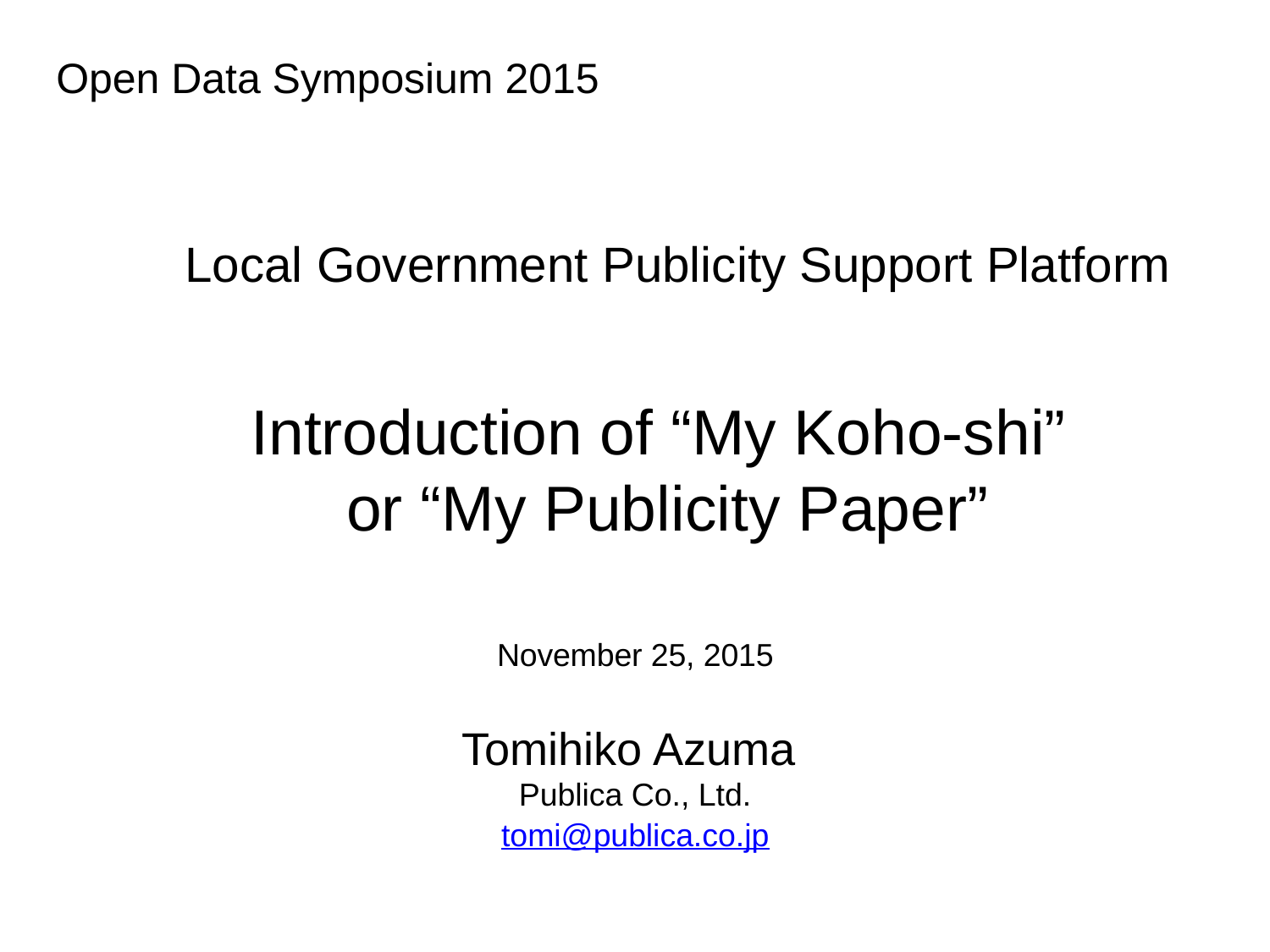

Open Data Symposium 2015
# Local Government Publicity Support Platform
Introduction of “My Koho-shi”
or “My Publicity Paper”
November 25, 2015

Tomihiko Azuma
Publica Co., Ltd.
tomi@publica.co.jp